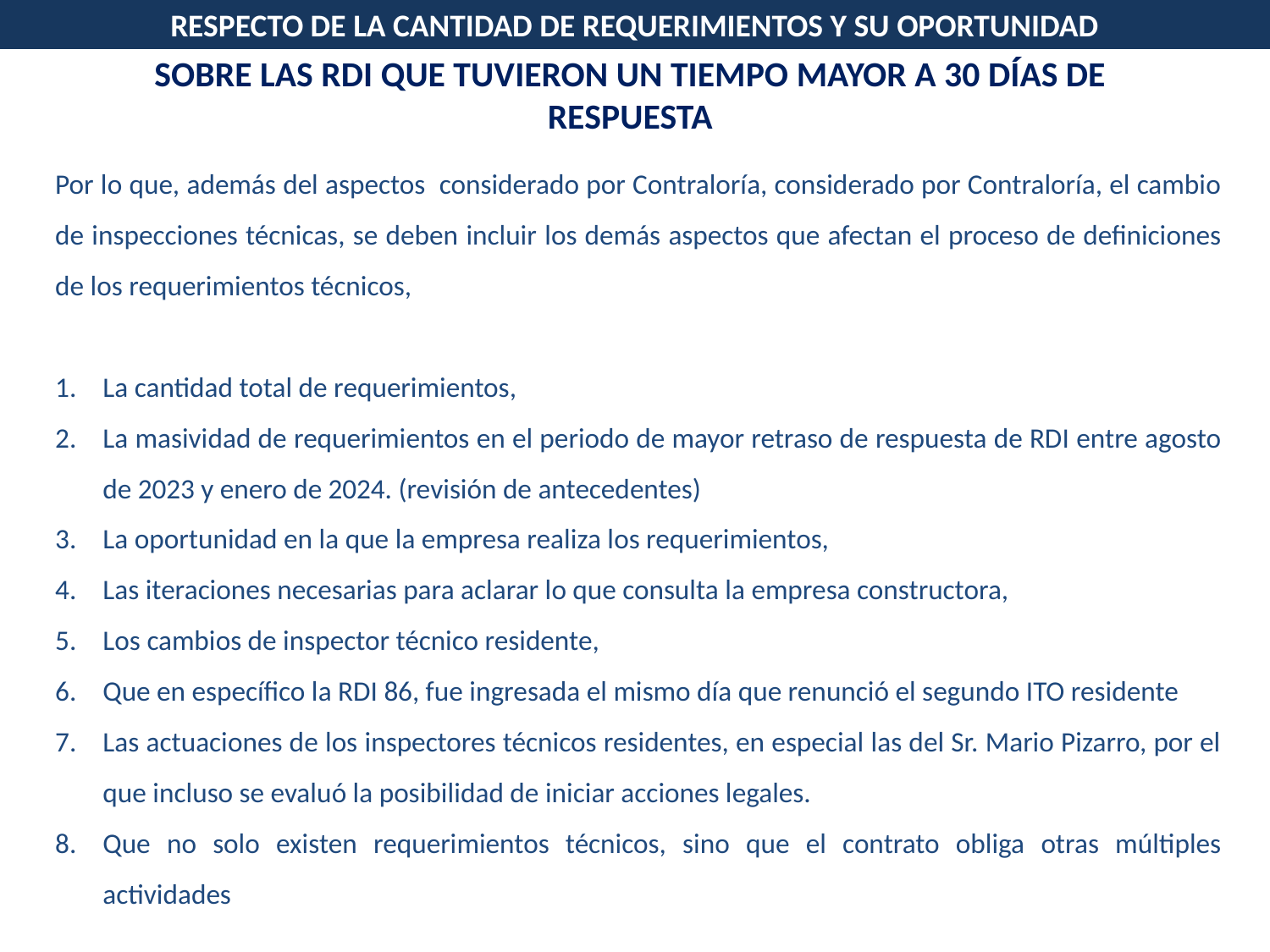

RESPECTO DE LA CANTIDAD DE REQUERIMIENTOS Y SU OPORTUNIDAD
SOBRE LAS RDI QUE TUVIERON UN TIEMPO MAYOR A 30 DÍAS DE RESPUESTA

Por lo que, además del aspectos  considerado por Contraloría, considerado por Contraloría, el cambio de inspecciones técnicas, se deben incluir los demás aspectos que afectan el proceso de definiciones de los requerimientos técnicos,

La cantidad total de requerimientos,
La masividad de requerimientos en el periodo de mayor retraso de respuesta de RDI entre agosto de 2023 y enero de 2024. (revisión de antecedentes)
La oportunidad en la que la empresa realiza los requerimientos,
Las iteraciones necesarias para aclarar lo que consulta la empresa constructora,
Los cambios de inspector técnico residente,
Que en específico la RDI 86, fue ingresada el mismo día que renunció el segundo ITO residente
Las actuaciones de los inspectores técnicos residentes, en especial las del Sr. Mario Pizarro, por el que incluso se evaluó la posibilidad de iniciar acciones legales.
Que no solo existen requerimientos técnicos, sino que el contrato obliga otras múltiples actividades